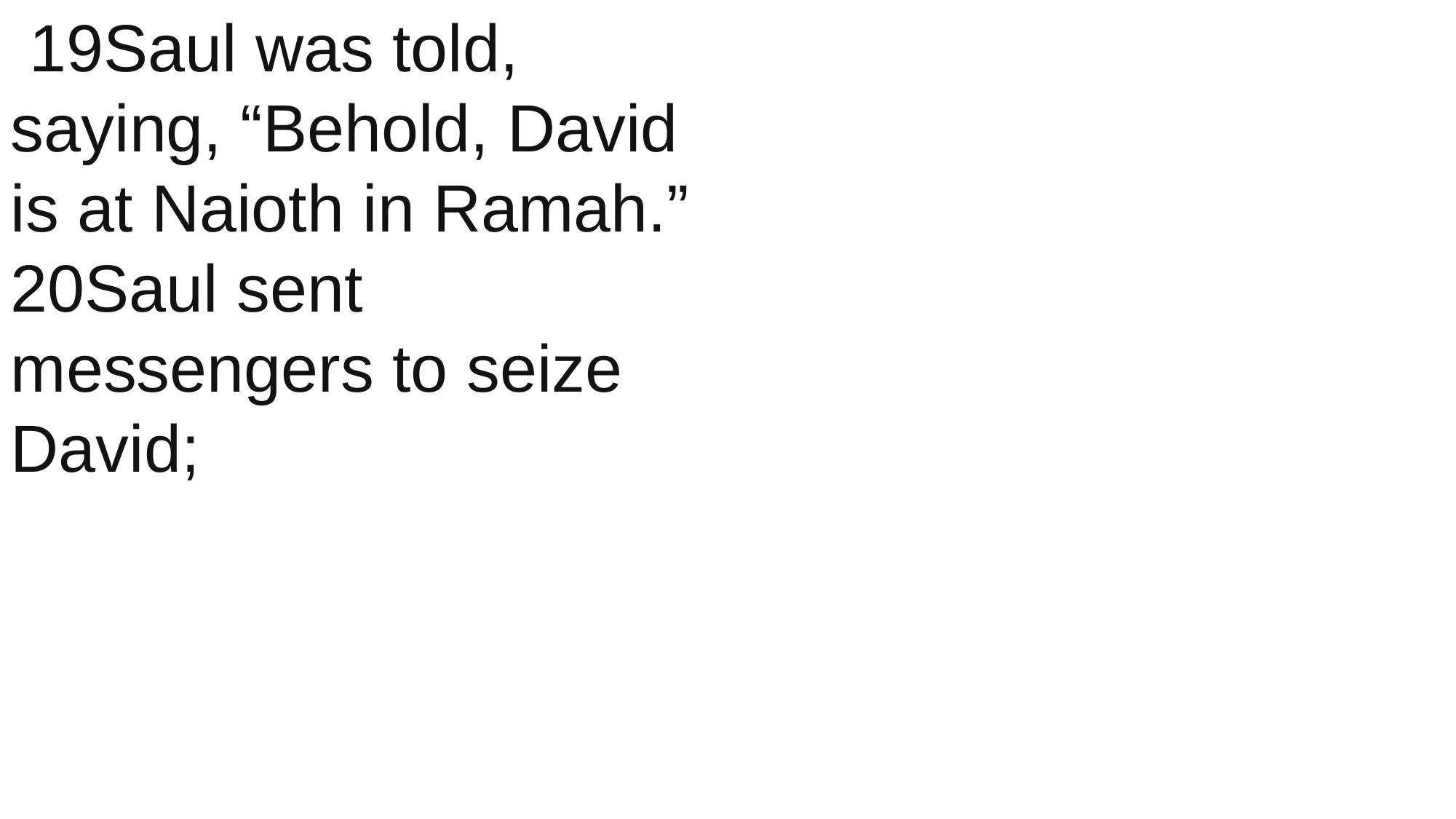

19Saul was told, saying, “Behold, David is at Naioth in Ramah.”
20Saul sent messengers to seize David;